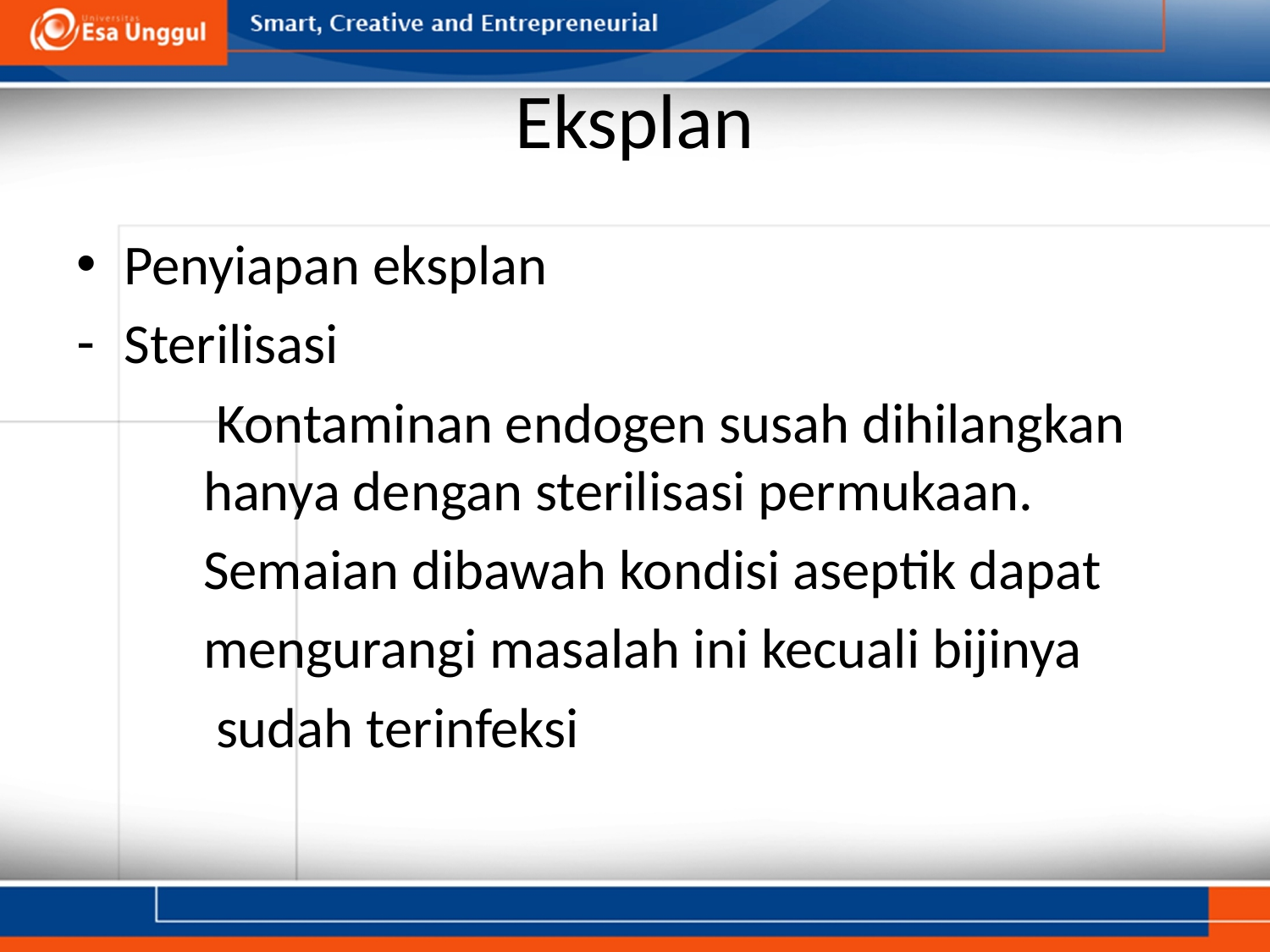

# Eksplan
Penyiapan eksplan
Sterilisasi
   	 Kontaminan endogen susah dihilangkan 	hanya dengan sterilisasi permukaan.
	Semaian dibawah kondisi aseptik dapat
	mengurangi masalah ini kecuali bijinya
	 sudah terinfeksi